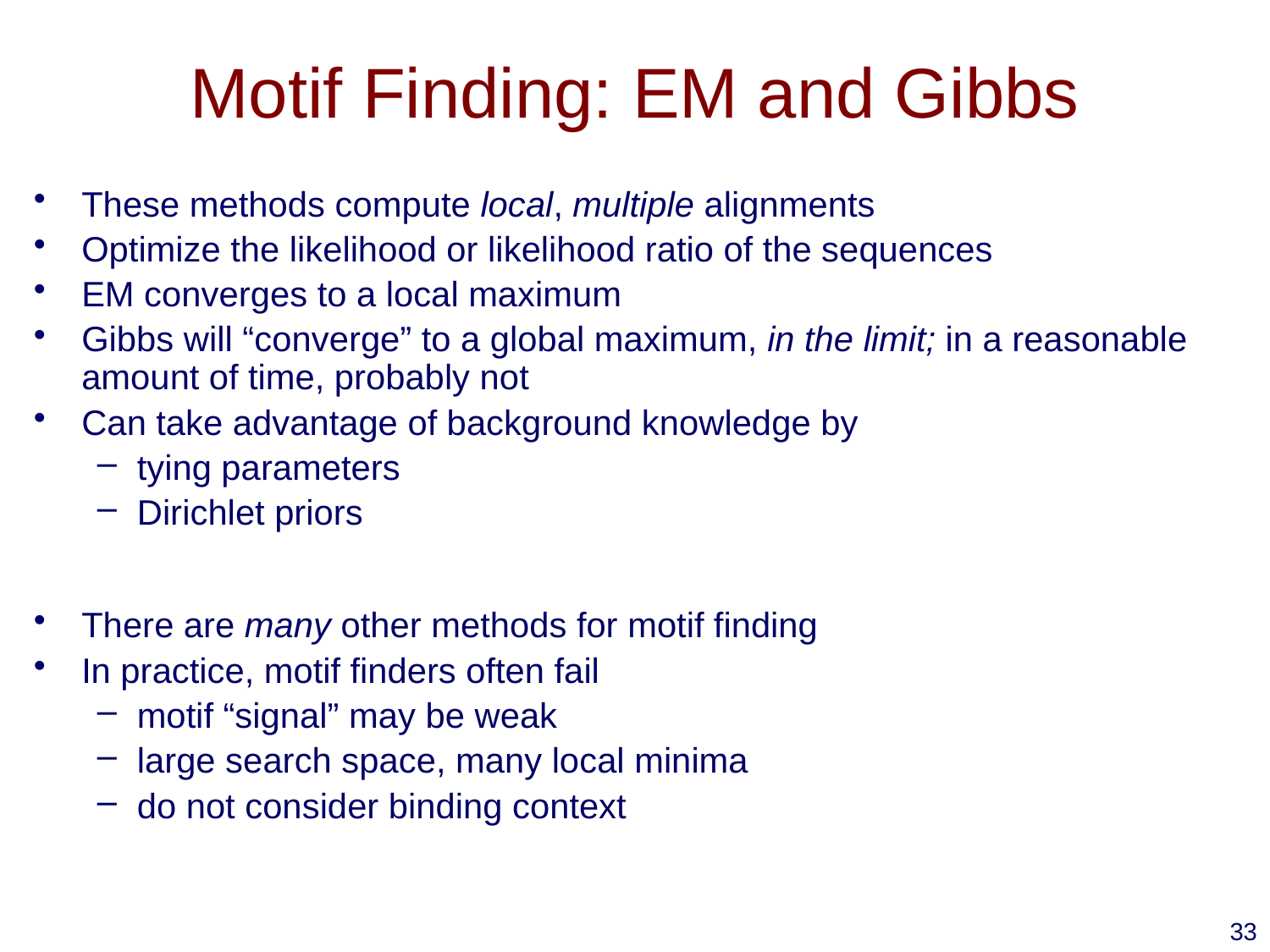

# Motif Finding: EM and Gibbs
These methods compute local, multiple alignments
Optimize the likelihood or likelihood ratio of the sequences
EM converges to a local maximum
Gibbs will “converge” to a global maximum, in the limit; in a reasonable amount of time, probably not
Can take advantage of background knowledge by
tying parameters
Dirichlet priors

There are many other methods for motif finding
In practice, motif finders often fail
motif “signal” may be weak
large search space, many local minima
do not consider binding context

33